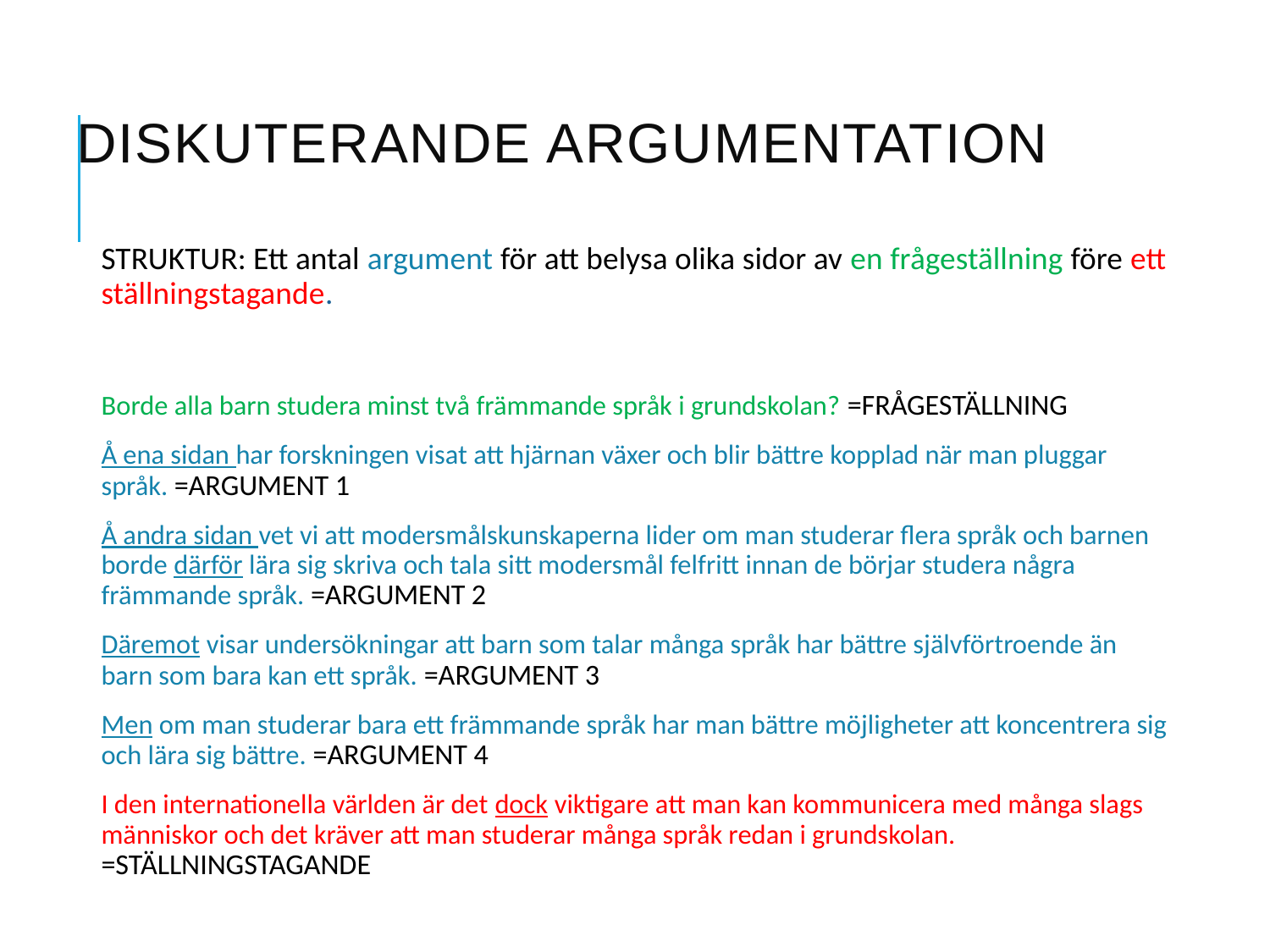

# Diskuterande argumentation
STRUKTUR: Ett antal argument för att belysa olika sidor av en frågeställning före ett ställningstagande.

Borde alla barn studera minst två främmande språk i grundskolan? =FRÅGESTÄLLNING
Å ena sidan har forskningen visat att hjärnan växer och blir bättre kopplad när man pluggar språk. =ARGUMENT 1
Å andra sidan vet vi att modersmålskunskaperna lider om man studerar flera språk och barnen borde därför lära sig skriva och tala sitt modersmål felfritt innan de börjar studera några främmande språk. =ARGUMENT 2
Däremot visar undersökningar att barn som talar många språk har bättre självförtroende än barn som bara kan ett språk. =ARGUMENT 3
Men om man studerar bara ett främmande språk har man bättre möjligheter att koncentrera sig och lära sig bättre. =ARGUMENT 4
I den internationella världen är det dock viktigare att man kan kommunicera med många slags människor och det kräver att man studerar många språk redan i grundskolan. =STÄLLNINGSTAGANDE